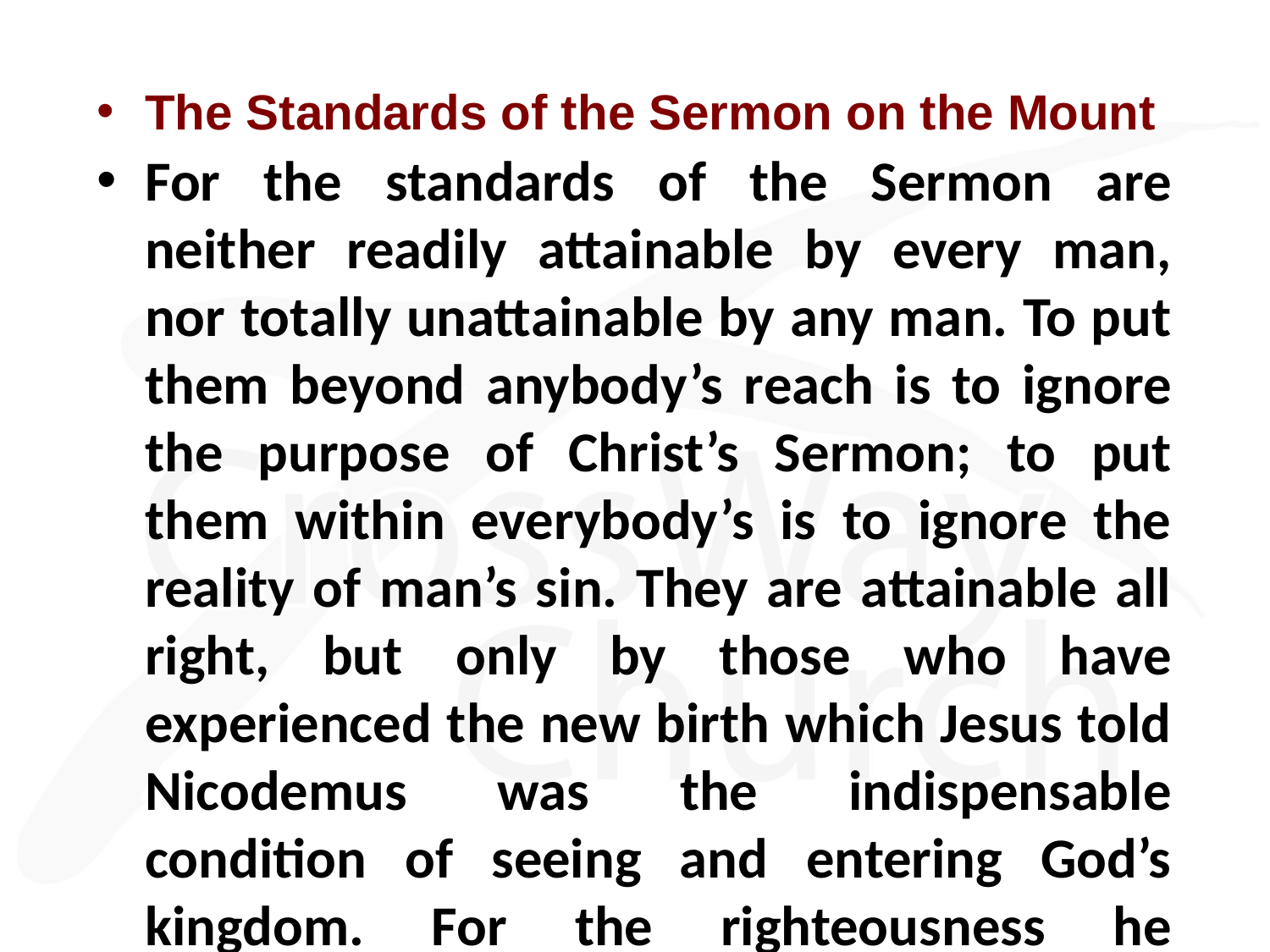

The Standards of the Sermon on the Mount
For the standards of the Sermon are neither readily attainable by every man, nor totally unattainable by any man. To put them beyond anybody’s reach is to ignore the purpose of Christ’s Sermon; to put them within everybody’s is to ignore the reality of man’s sin. They are attainable all right, but only by those who have experienced the new birth which Jesus told Nicodemus was the indispensable condition of seeing and entering God’s kingdom. For the righteousness he described in the Sermon is an inner righteousness.
— John R. W. Stott